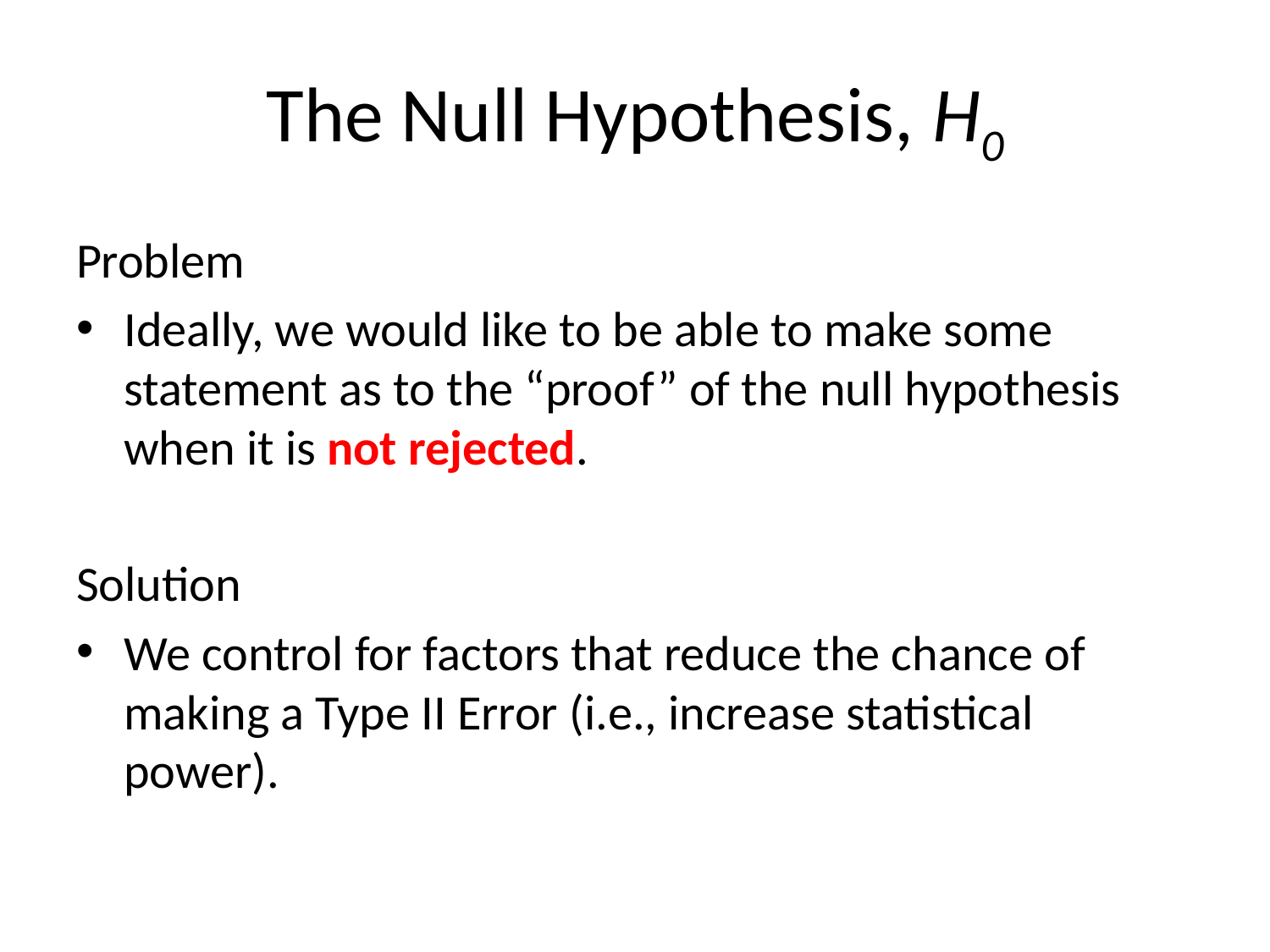

# The Null Hypothesis, H0
Problem
Ideally, we would like to be able to make some statement as to the “proof” of the null hypothesis when it is not rejected.

Solution
We control for factors that reduce the chance of making a Type II Error (i.e., increase statistical power).